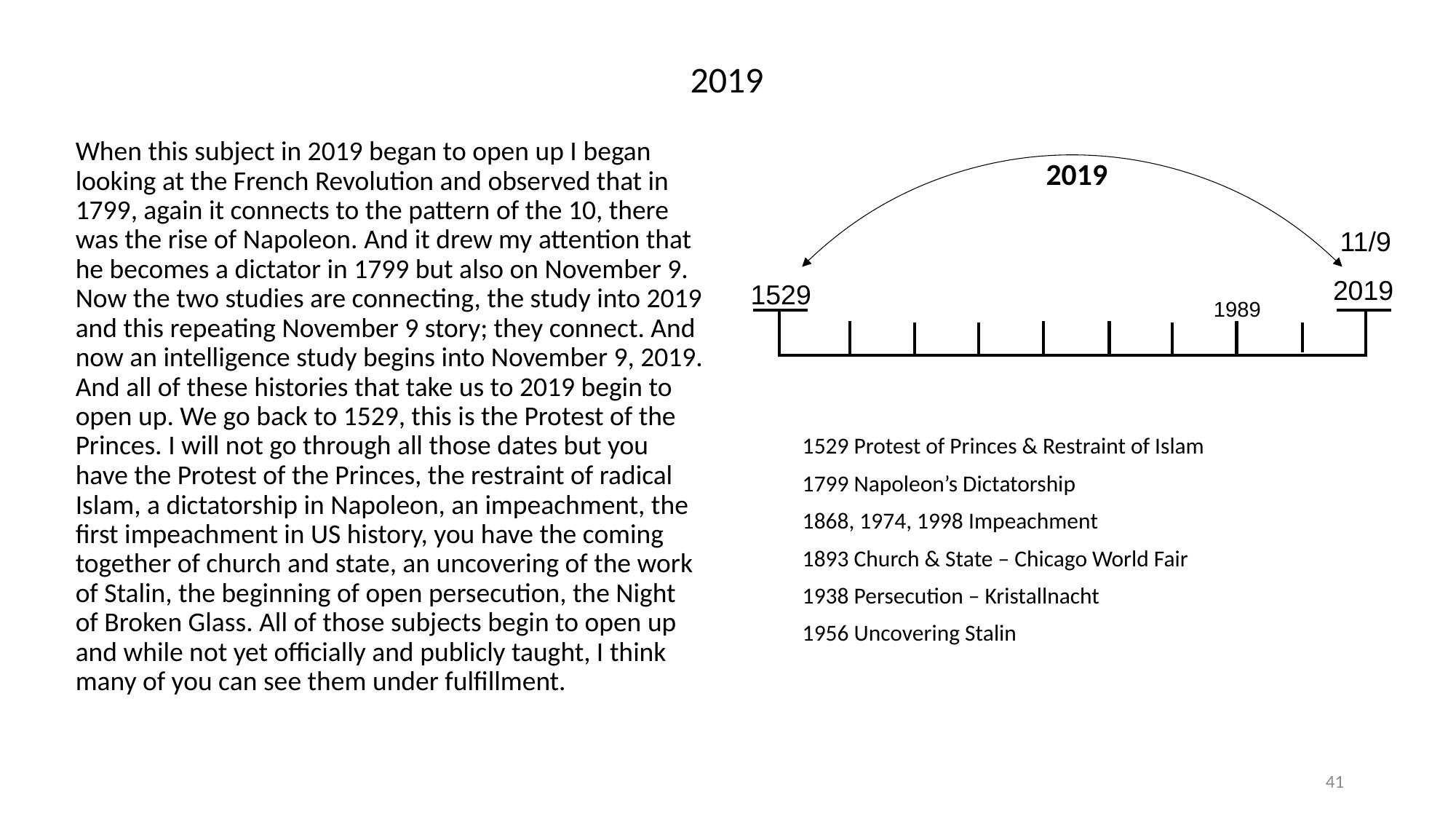

# 2019
When this subject in 2019 began to open up I began looking at the French Revolution and observed that in 1799, again it connects to the pattern of the 10, there was the rise of Napoleon. And it drew my attention that he becomes a dictator in 1799 but also on November 9. Now the two studies are connecting, the study into 2019 and this repeating November 9 story; they connect. And now an intelligence study begins into November 9, 2019. And all of these histories that take us to 2019 begin to open up. We go back to 1529, this is the Protest of the Princes. I will not go through all those dates but you have the Protest of the Princes, the restraint of radical Islam, a dictatorship in Napoleon, an impeachment, the first impeachment in US history, you have the coming together of church and state, an uncovering of the work of Stalin, the beginning of open persecution, the Night of Broken Glass. All of those subjects begin to open up and while not yet officially and publicly taught, I think many of you can see them under fulfillment.
2019

11/9
2019
1529
1989
1529 Protest of Princes & Restraint of Islam
1799 Napoleon’s Dictatorship
1868, 1974, 1998 Impeachment
1893 Church & State – Chicago World Fair
1938 Persecution – Kristallnacht
1956 Uncovering Stalin
41